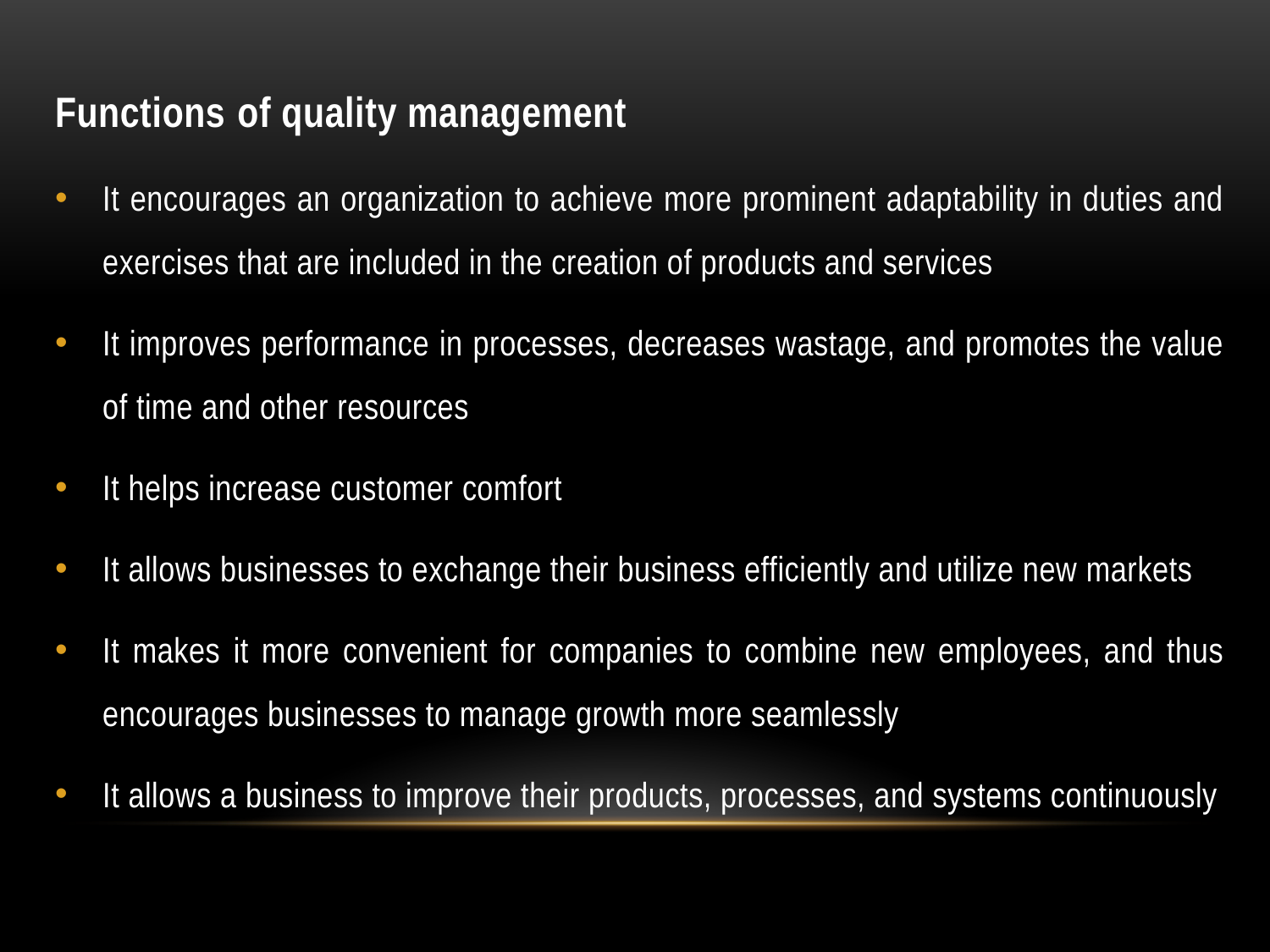

Functions of quality management
It encourages an organization to achieve more prominent adaptability in duties and exercises that are included in the creation of products and services
It improves performance in processes, decreases wastage, and promotes the value of time and other resources
It helps increase customer comfort
It allows businesses to exchange their business efficiently and utilize new markets
It makes it more convenient for companies to combine new employees, and thus encourages businesses to manage growth more seamlessly
It allows a business to improve their products, processes, and systems continuously